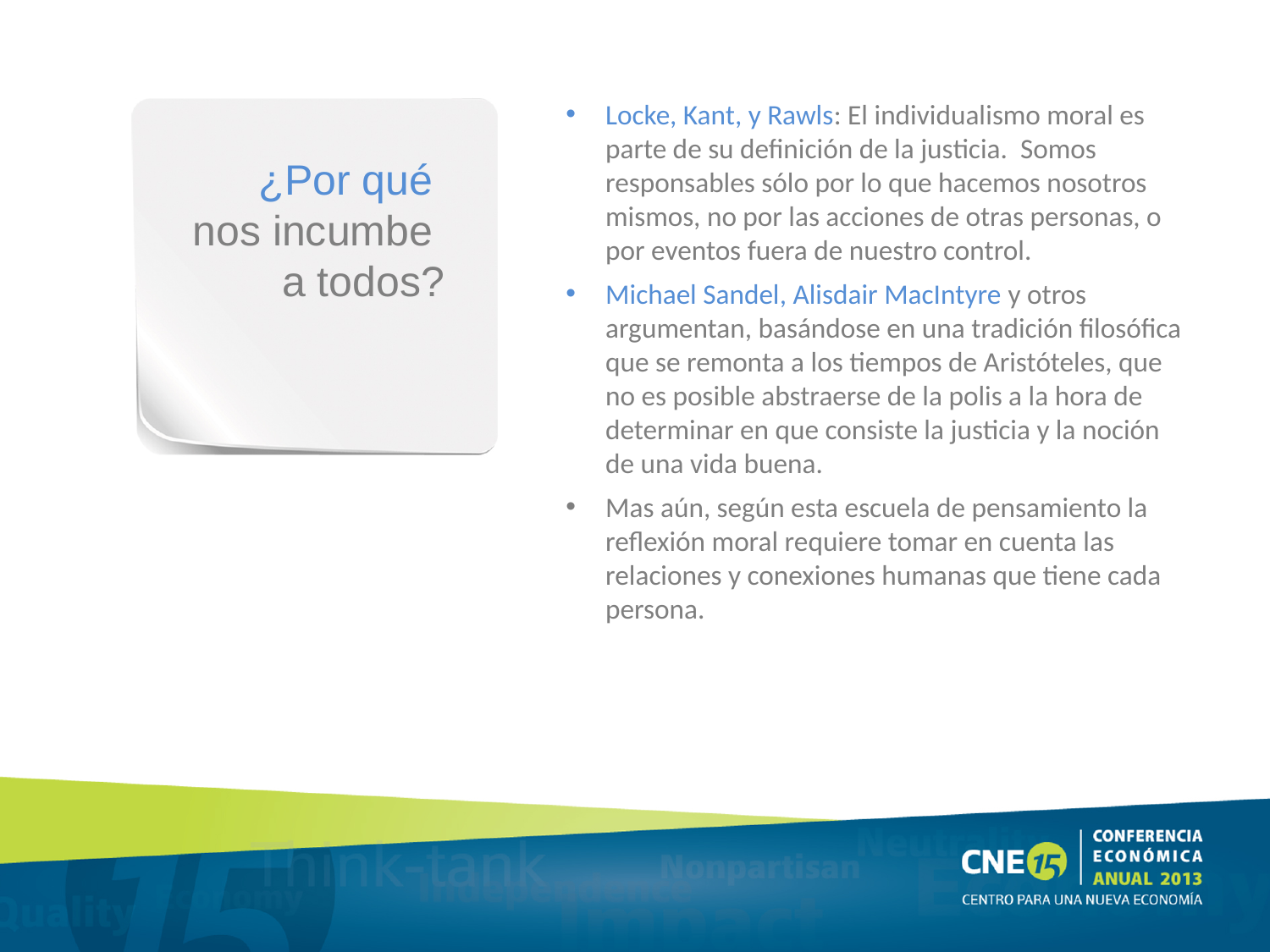

Locke, Kant, y Rawls: El individualismo moral es parte de su definición de la justicia.  Somos responsables sólo por lo que hacemos nosotros mismos, no por las acciones de otras personas, o por eventos fuera de nuestro control.
Michael Sandel, Alisdair MacIntyre y otros argumentan, basándose en una tradición filosófica que se remonta a los tiempos de Aristóteles, que no es posible abstraerse de la polis a la hora de determinar en que consiste la justicia y la noción de una vida buena.
Mas aún, según esta escuela de pensamiento la reflexión moral requiere tomar en cuenta las relaciones y conexiones humanas que tiene cada persona.

¿Por qué
nos incumbe
a todos?